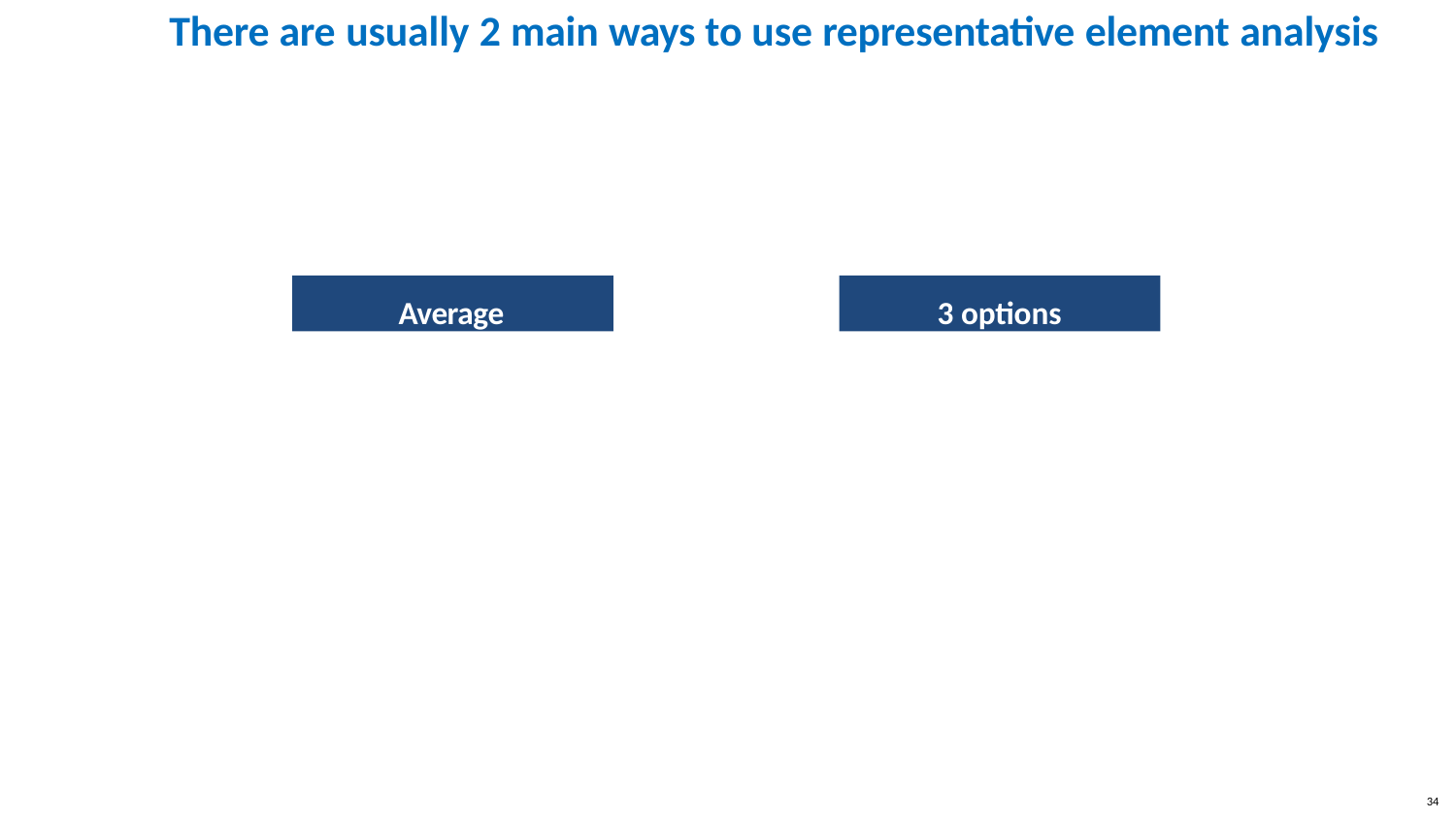

# There are usually 2 main ways to use representative element analysis
Average
3 options
34